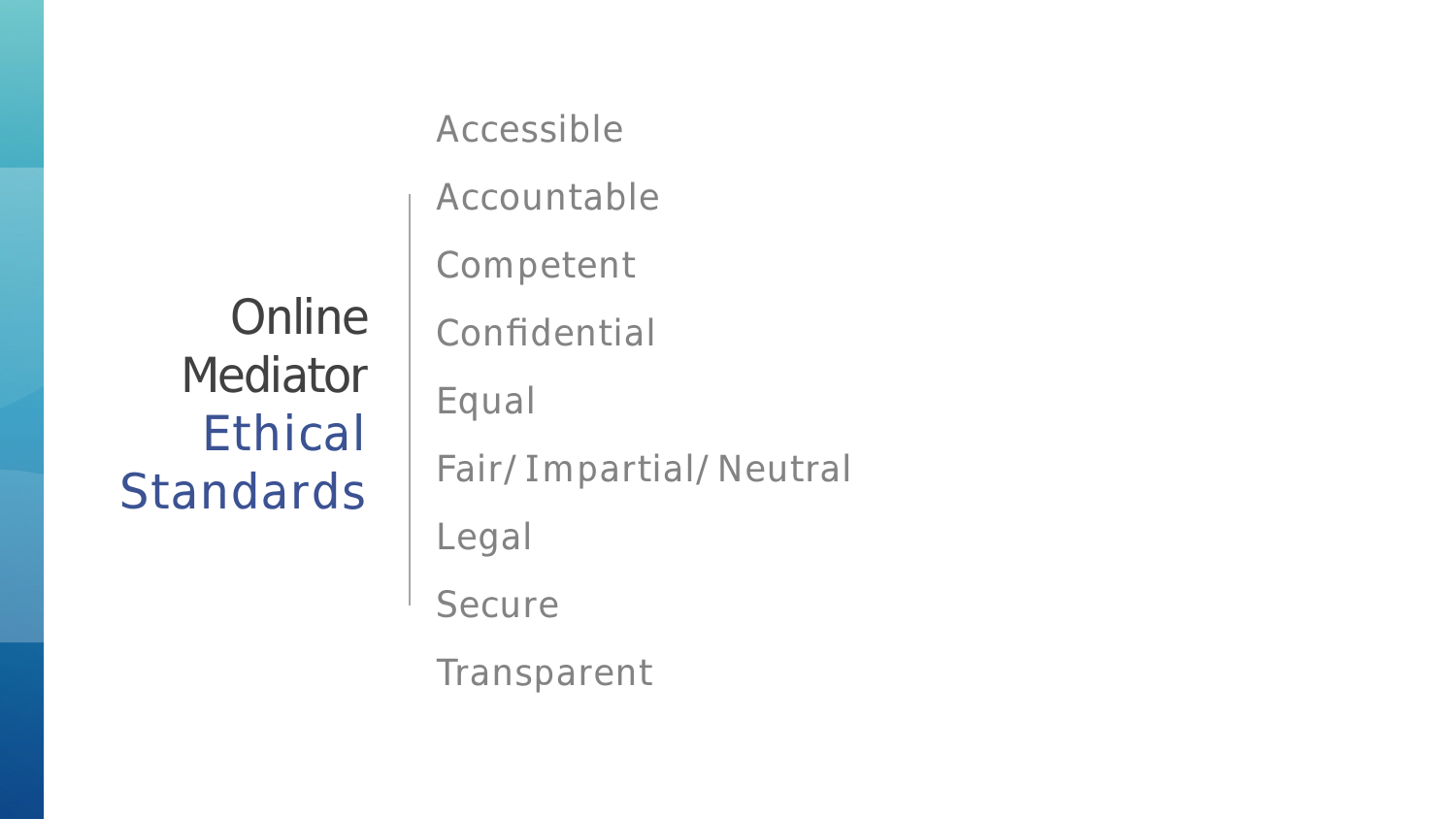

Accessible
Accountable
Competent
Confidential
Equal
Fair/Impartial/Neutral
Legal
Secure
Transparent

# Online Mediator Ethical Standards